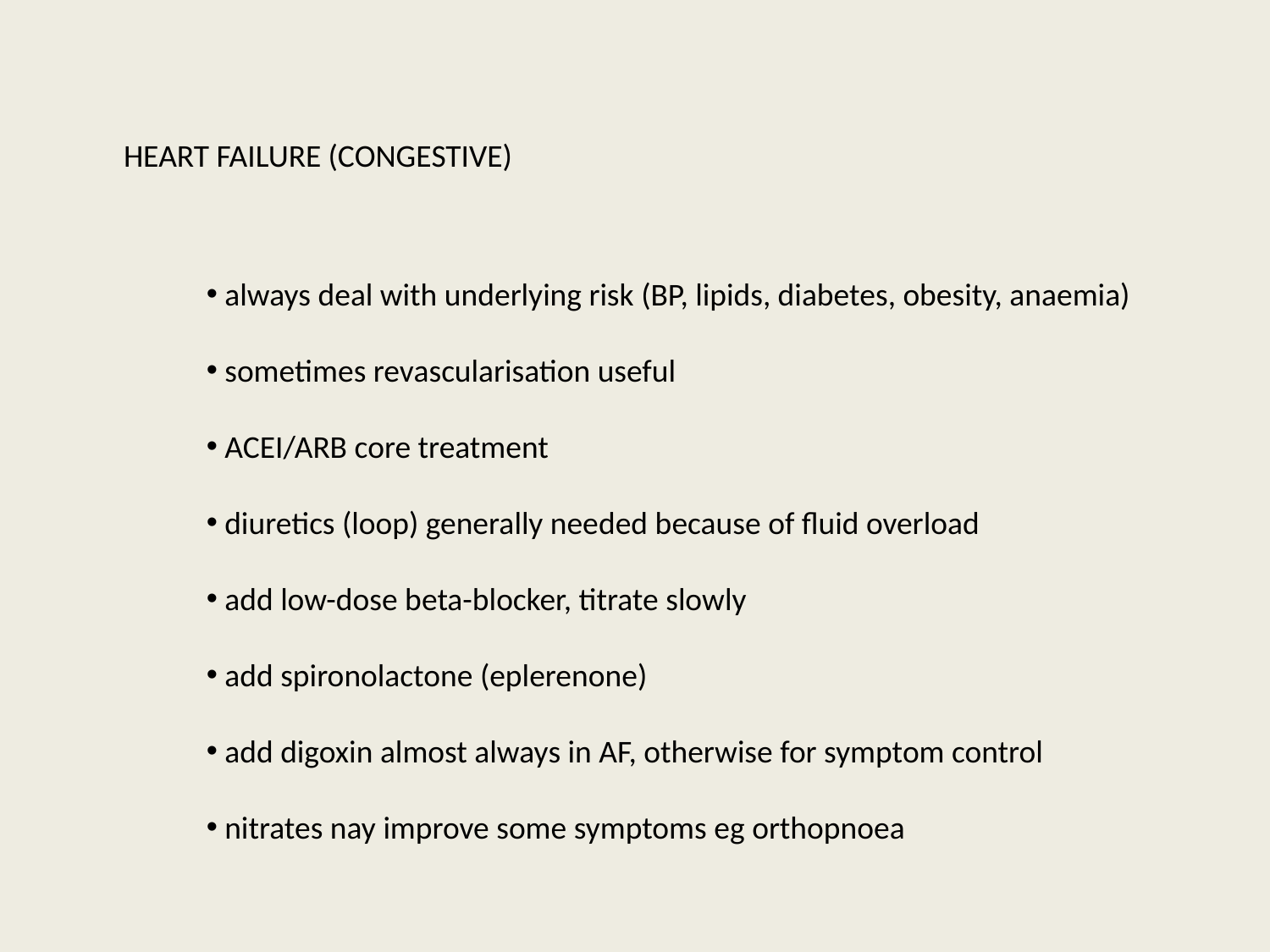

HEART FAILURE (CONGESTIVE)
 always deal with underlying risk (BP, lipids, diabetes, obesity, anaemia)

 sometimes revascularisation useful

 ACEI/ARB core treatment

 diuretics (loop) generally needed because of fluid overload

 add low-dose beta-blocker, titrate slowly

 add spironolactone (eplerenone)

 add digoxin almost always in AF, otherwise for symptom control

 nitrates nay improve some symptoms eg orthopnoea